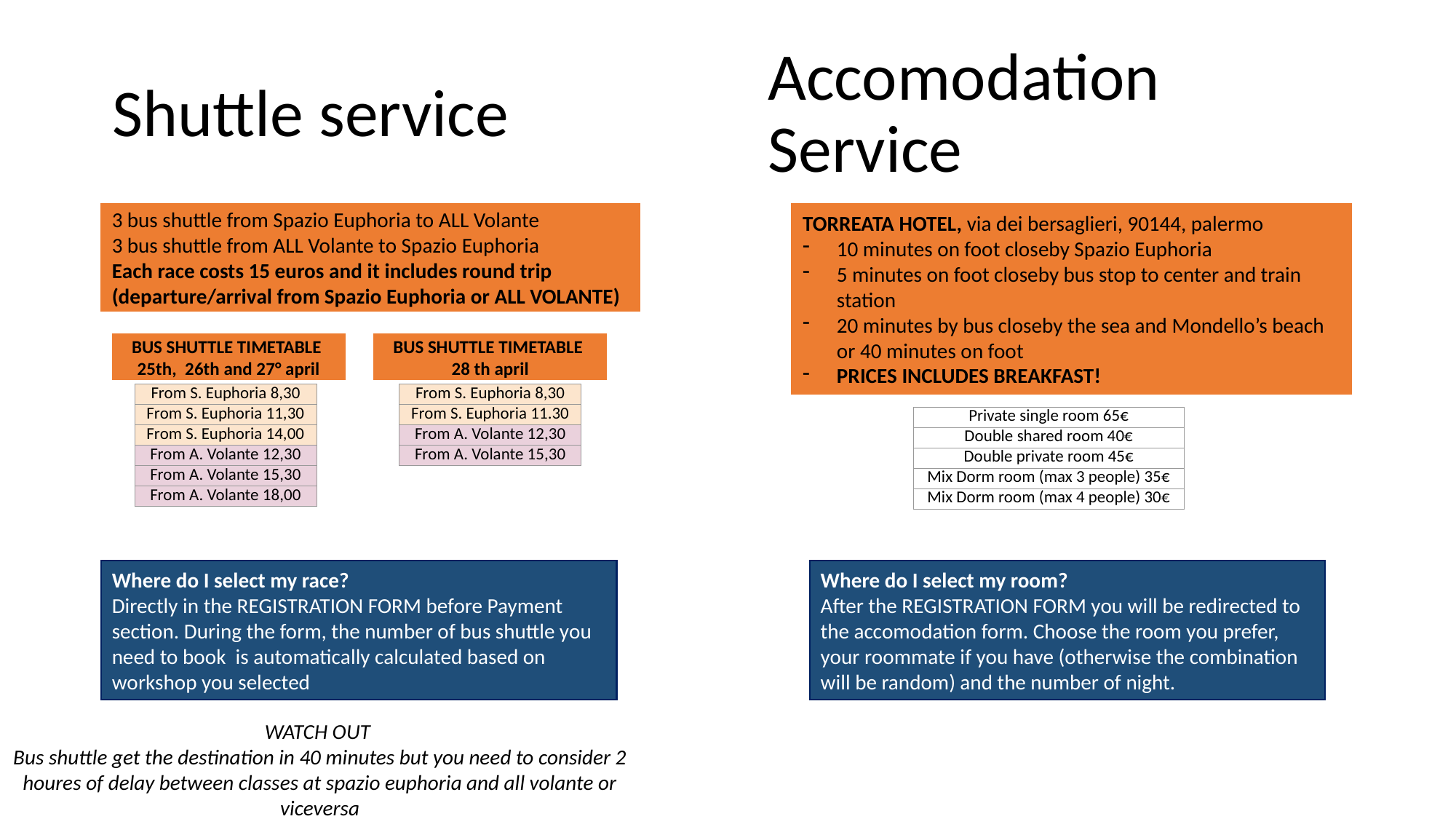

# Shuttle service
Accomodation Service
TORREATA HOTEL, via dei bersaglieri, 90144, palermo
10 minutes on foot closeby Spazio Euphoria
5 minutes on foot closeby bus stop to center and train station
20 minutes by bus closeby the sea and Mondello’s beach or 40 minutes on foot
PRICES INCLUDES BREAKFAST!
3 bus shuttle from Spazio Euphoria to ALL Volante
3 bus shuttle from ALL Volante to Spazio Euphoria
Each race costs 15 euros and it includes round trip (departure/arrival from Spazio Euphoria or ALL VOLANTE)
BUS SHUTTLE TIMETABLE
25th,  26th and 27° april
BUS SHUTTLE TIMETABLE
28 th april
| From S. Euphoria 8,30 |
| --- |
| From S. Euphoria 11,30 |
| From S. Euphoria 14,00 |
| From A. Volante 12,30 |
| From A. Volante 15,30 |
| From A. Volante 18,00 |
| From S. Euphoria 8,30 |
| --- |
| From S. Euphoria 11.30 |
| From A. Volante 12,30 |
| From A. Volante 15,30 |
| Private single room 65€ |
| --- |
| Double shared room 40€ |
| Double private room 45€ |
| Mix Dorm room (max 3 people) 35€ |
| Mix Dorm room (max 4 people) 30€ |
Where do I select my race?
Directly in the REGISTRATION FORM before Payment section. During the form, the number of bus shuttle you need to book  is automatically calculated based on workshop you selected
Where do I select my room?
After the REGISTRATION FORM you will be redirected to the accomodation form. Choose the room you prefer, your roommate if you have (otherwise the combination will be random) and the number of night.
WATCH OUT
Bus shuttle get the destination in 40 minutes but you need to consider 2 houres of delay between classes at spazio euphoria and all volante or viceversa